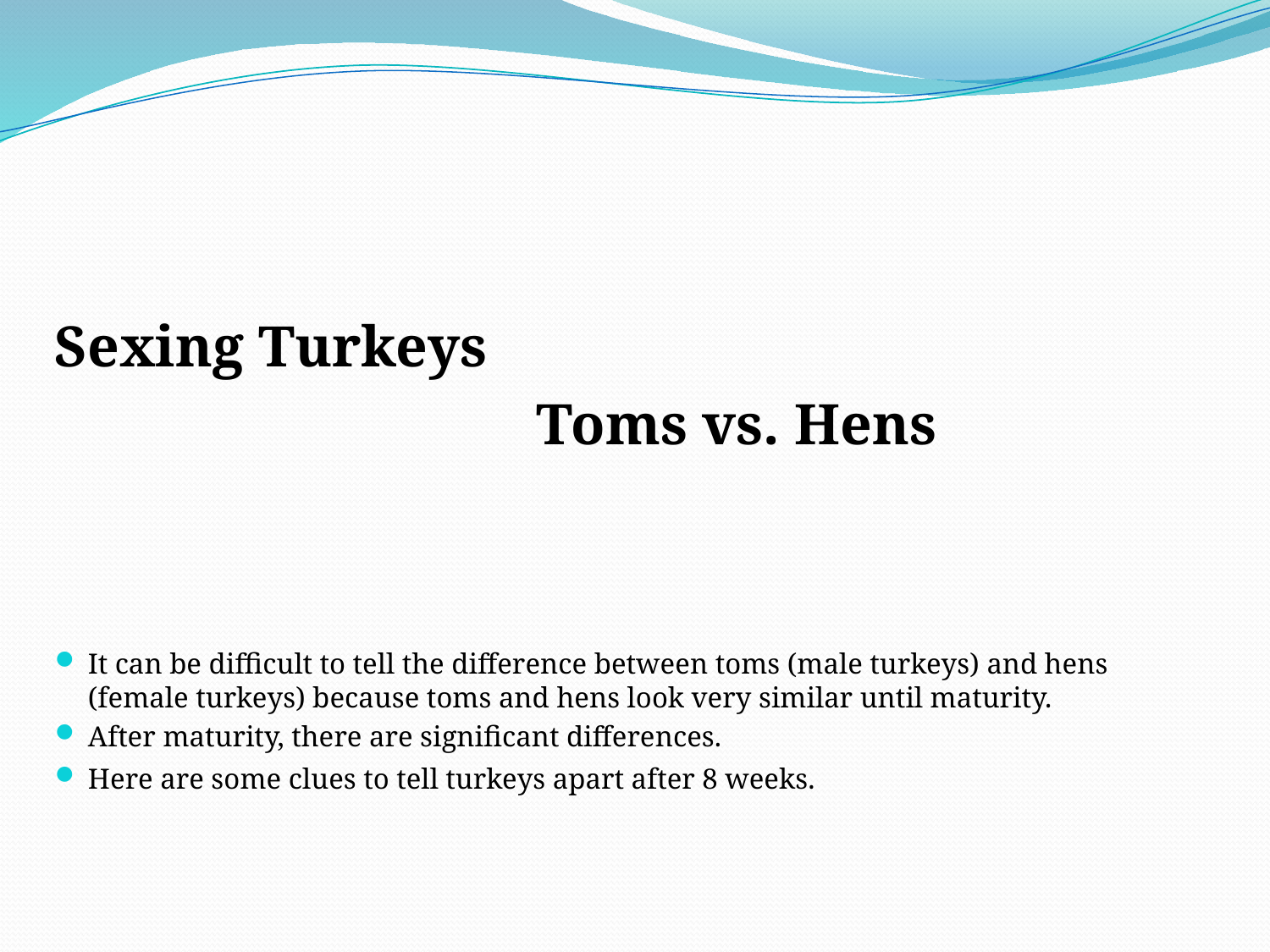

Sexing Turkeys
                                 Toms vs. Hens

It can be difficult to tell the difference between toms (male turkeys) and hens (female turkeys) because toms and hens look very similar until maturity.
After maturity, there are significant differences.
Here are some clues to tell turkeys apart after 8 weeks.